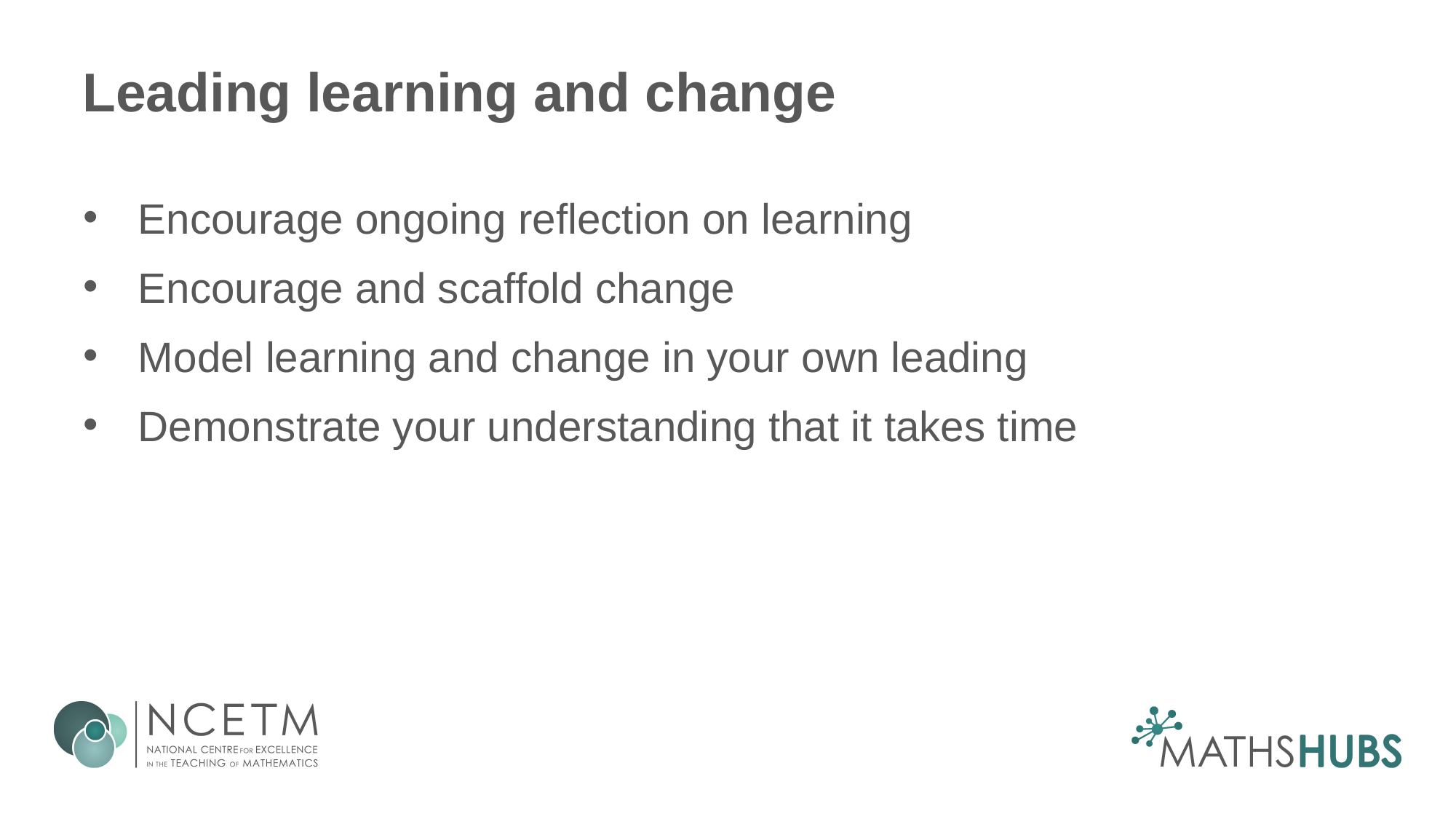

# Leading learning and change
Encourage ongoing reflection on learning
Encourage and scaffold change
Model learning and change in your own leading
Demonstrate your understanding that it takes time